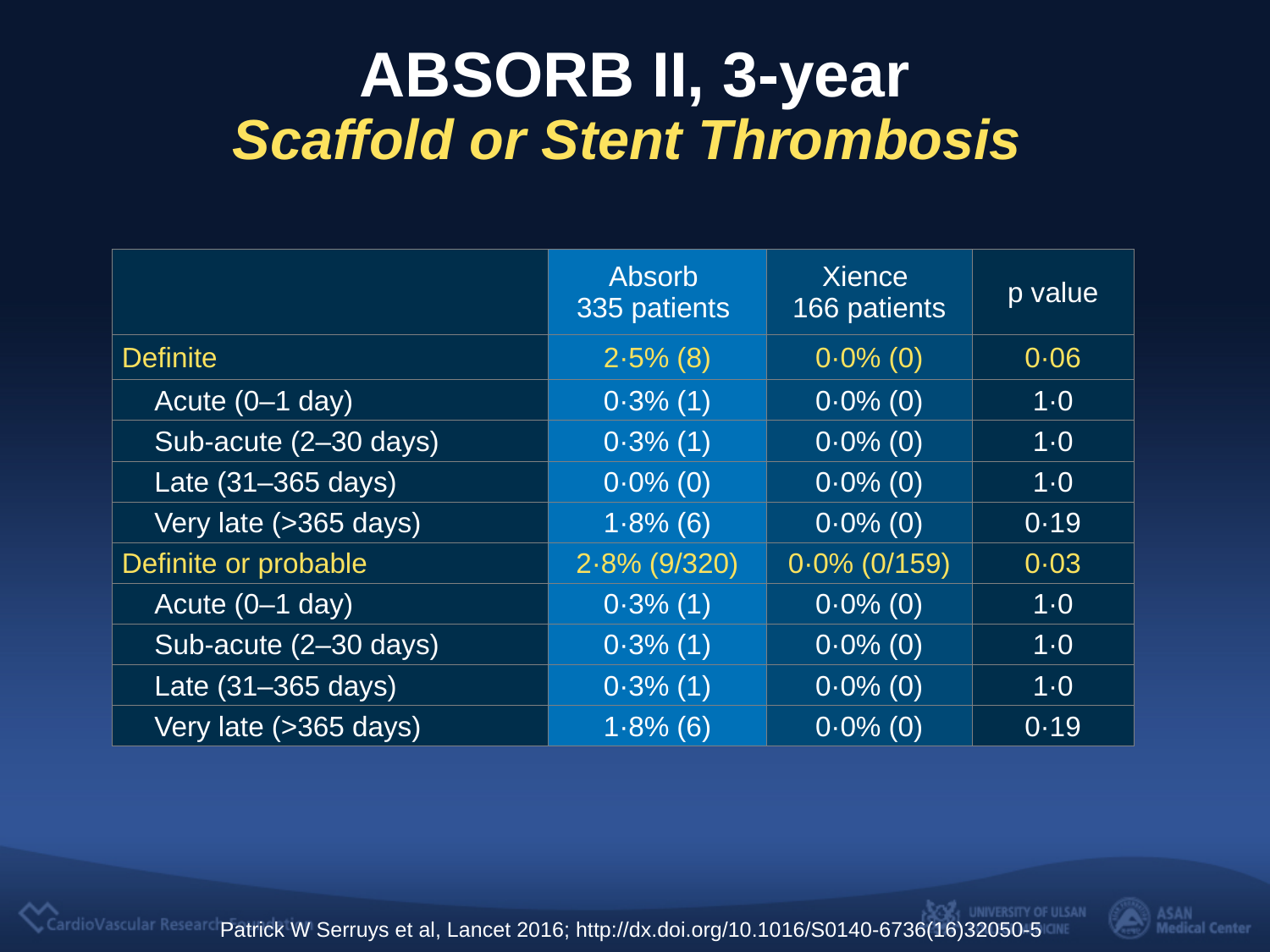

ABSORB II, 3-year
Scaffold or Stent Thrombosis
|  | Absorb 335 patients | Xience 166 patients | p value |
| --- | --- | --- | --- |
| Definite | 2·5% (8) | 0·0% (0) | 0·06 |
| Acute (0–1 day) | 0·3% (1) | 0·0% (0) | 1·0 |
| Sub-acute (2–30 days) | 0·3% (1) | 0·0% (0) | 1·0 |
| Late (31–365 days) | 0·0% (0) | 0·0% (0) | 1·0 |
| Very late (>365 days) | 1·8% (6) | 0·0% (0) | 0·19 |
| Definite or probable | 2·8% (9/320) | 0·0% (0/159) | 0·03 |
| Acute (0–1 day) | 0·3% (1) | 0·0% (0) | 1·0 |
| Sub-acute (2–30 days) | 0·3% (1) | 0·0% (0) | 1·0 |
| Late (31–365 days) | 0·3% (1) | 0·0% (0) | 1·0 |
| Very late (>365 days) | 1·8% (6) | 0·0% (0) | 0·19 |
Patrick W Serruys et al, Lancet 2016; http://dx.doi.org/10.1016/S0140-6736(16)32050-5